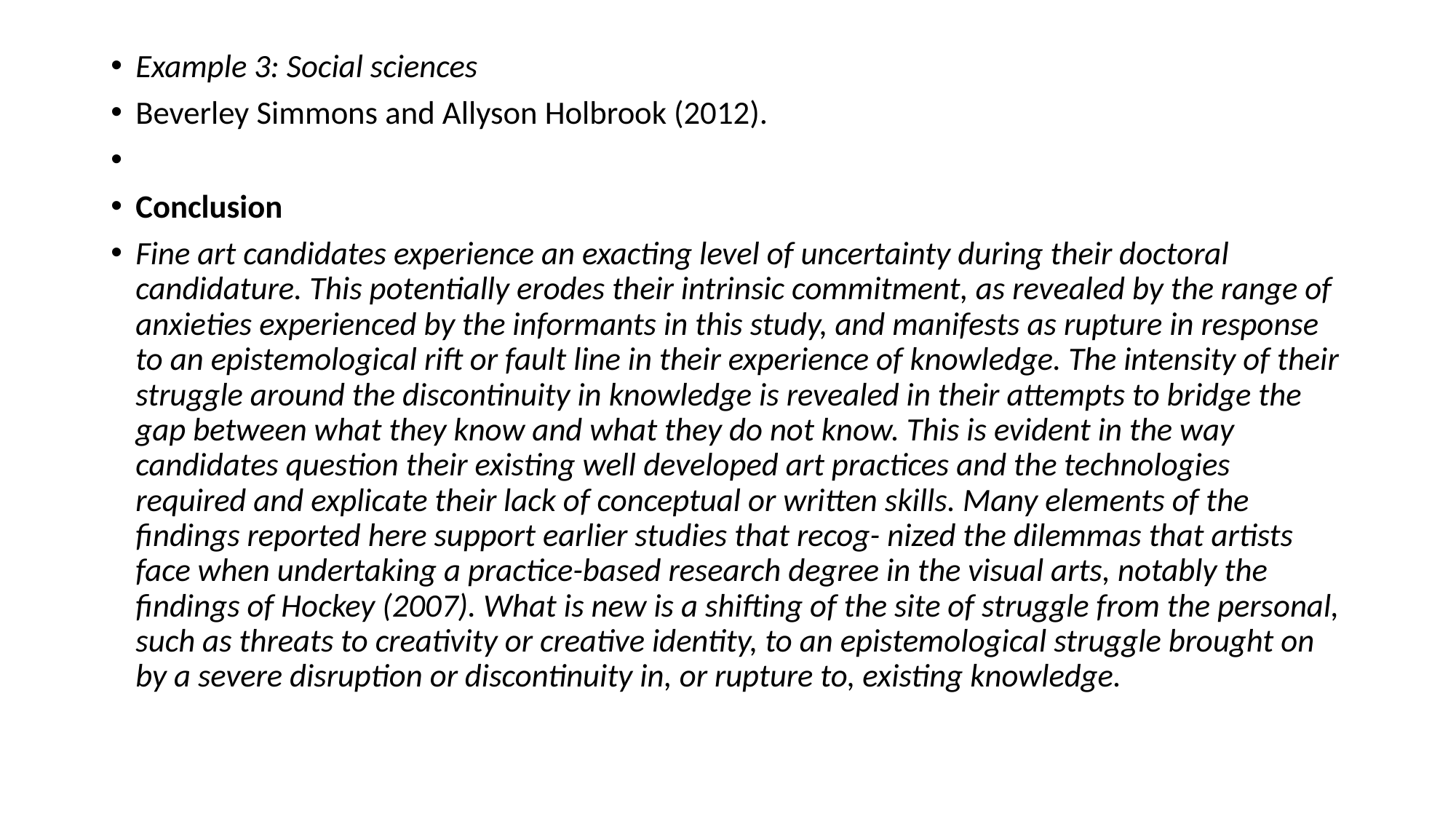

#
Example 3: Social sciences
Beverley Simmons and Allyson Holbrook (2012).

Conclusion
Fine art candidates experience an exacting level of uncertainty during their doctoral candidature. This potentially erodes their intrinsic commitment, as revealed by the range of anxieties experienced by the informants in this study, and manifests as rupture in response to an epistemological rift or fault line in their experience of knowledge. The intensity of their struggle around the discontinuity in knowledge is revealed in their attempts to bridge the gap between what they know and what they do not know. This is evident in the way candidates question their existing well developed art practices and the technologies required and explicate their lack of conceptual or written skills. Many elements of the findings reported here support earlier studies that recog- nized the dilemmas that artists face when undertaking a practice-based research degree in the visual arts, notably the findings of Hockey (2007). What is new is a shifting of the site of struggle from the personal, such as threats to creativity or creative identity, to an epistemological struggle brought on by a severe disruption or discontinuity in, or rupture to, existing knowledge.